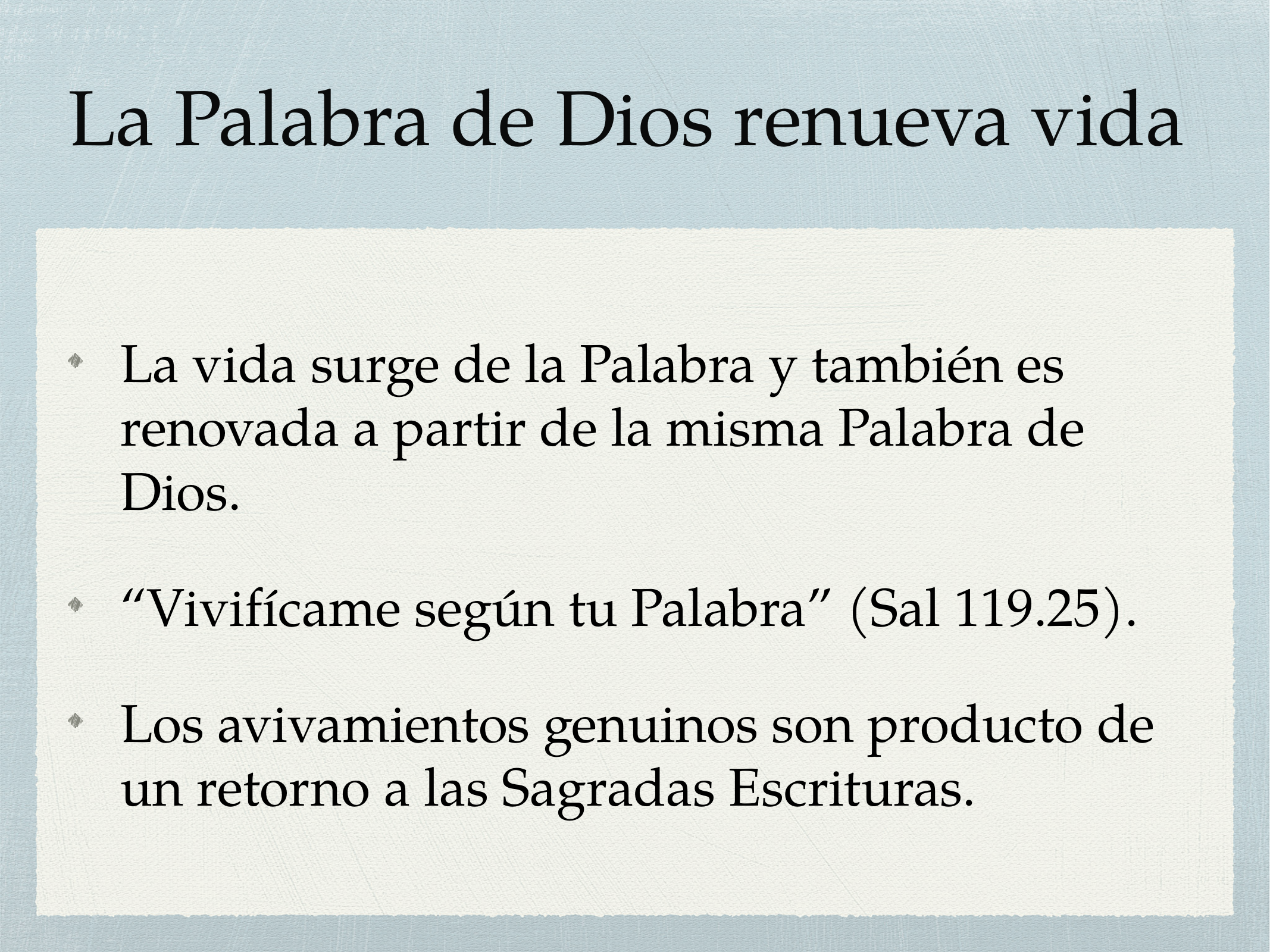

# La Palabra de Dios renueva vida
La vida surge de la Palabra y también es renovada a partir de la misma Palabra de Dios.
“Vivifícame según tu Palabra” (Sal 119.25).
Los avivamientos genuinos son producto de un retorno a las Sagradas Escrituras.